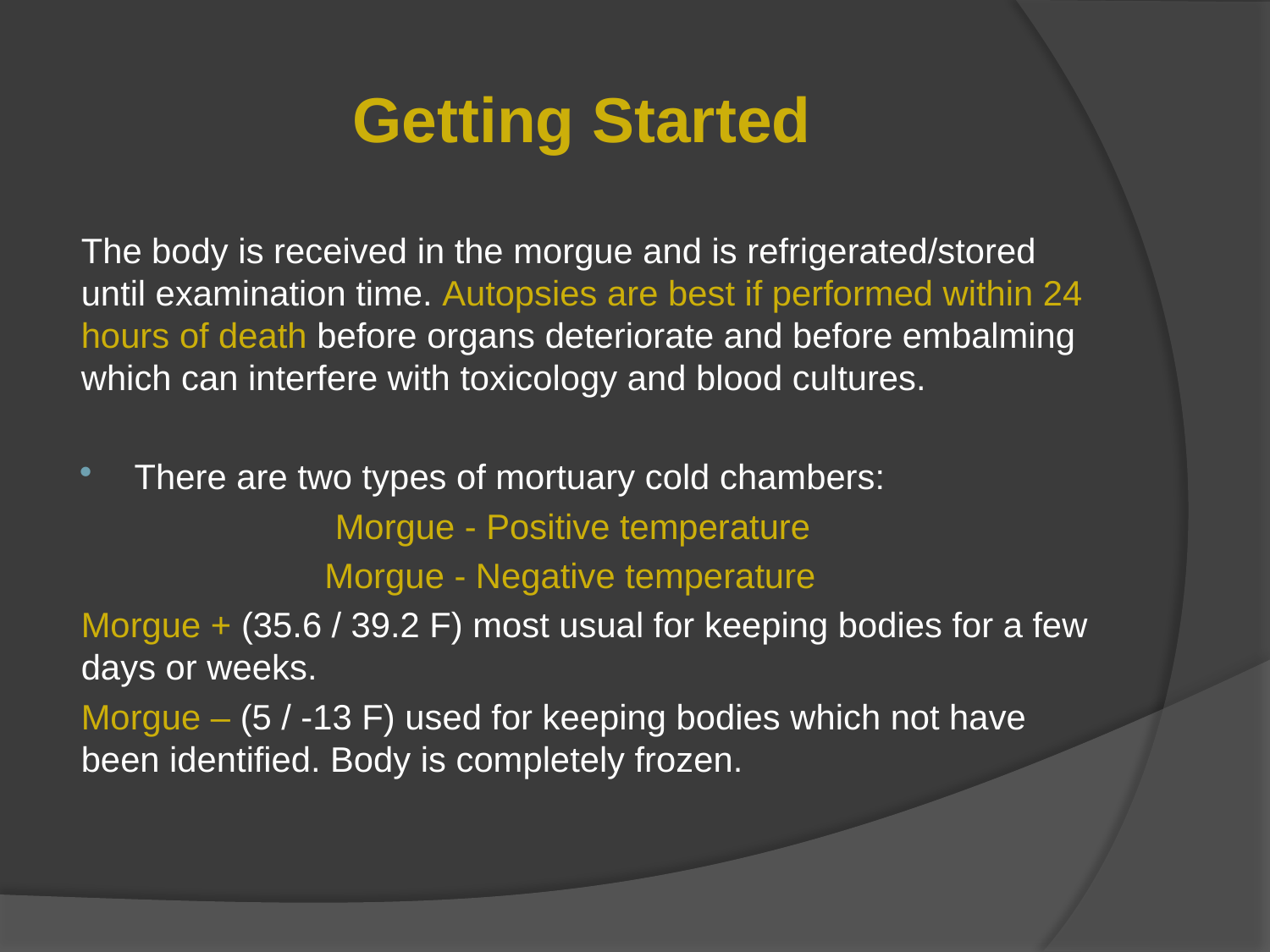

# Getting Started
The body is received in the morgue and is refrigerated/stored until examination time. Autopsies are best if performed within 24 hours of death before organs deteriorate and before embalming which can interfere with toxicology and blood cultures.

There are two types of mortuary cold chambers:
		Morgue - Positive temperature
                         Morgue - Negative temperature
Morgue + (35.6 / 39.2 F) most usual for keeping bodies for a few days or weeks.
Morgue – (5 / -13 F) used for keeping bodies which not have been identified. Body is completely frozen.